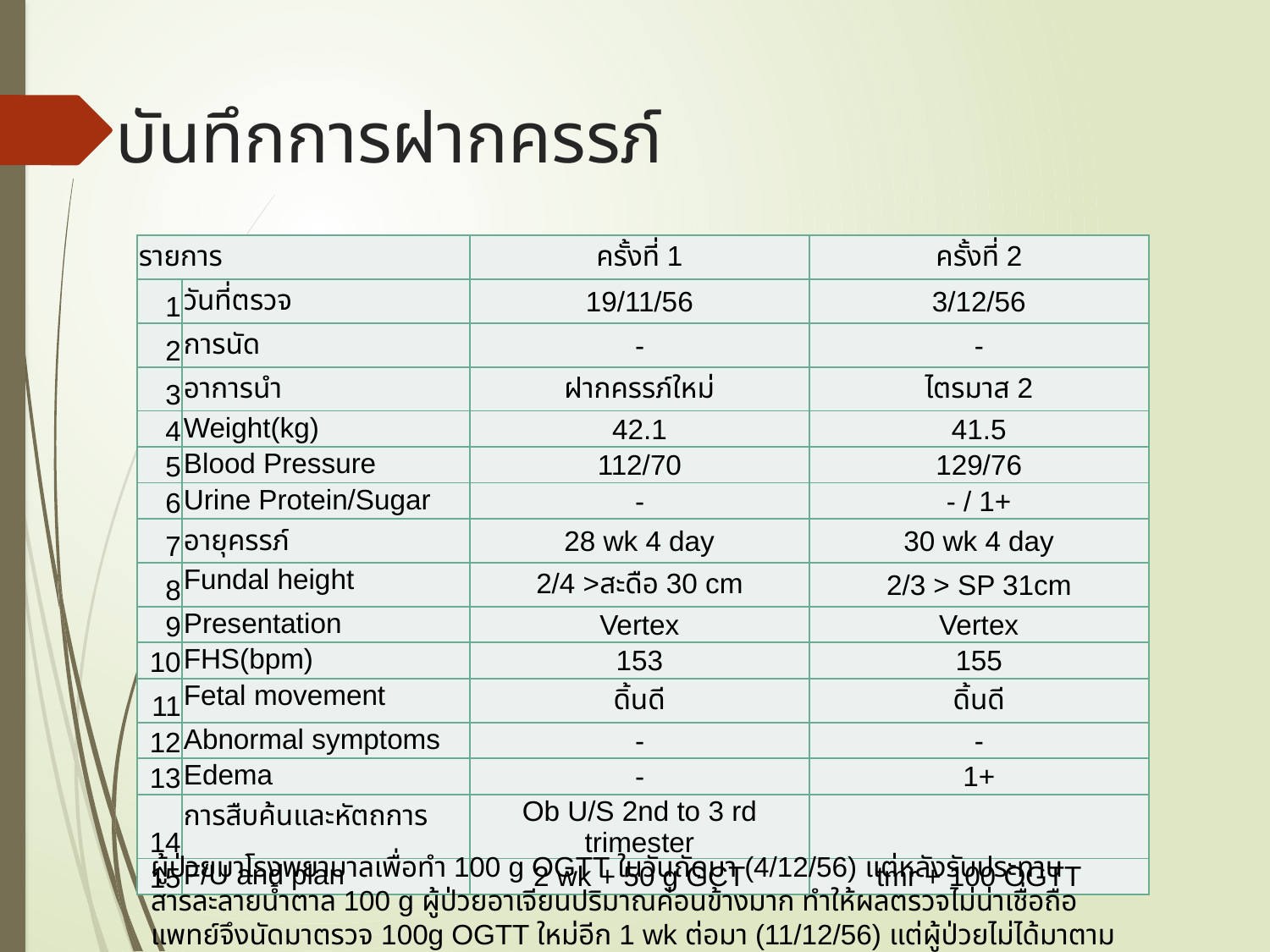

# บันทึกการฝากครรภ์
| รายการ |  | ครั้งที่ 1 | ครั้งที่ 2 |
| --- | --- | --- | --- |
| 1 | วันที่ตรวจ | 19/11/56 | 3/12/56 |
| 2 | การนัด | - | - |
| 3 | อาการนำ | ฝากครรภ์ใหม่ | ไตรมาส 2 |
| 4 | Weight(kg) | 42.1 | 41.5 |
| 5 | Blood Pressure | 112/70 | 129/76 |
| 6 | Urine Protein/Sugar | - | - / 1+ |
| 7 | อายุครรภ์ | 28 wk 4 day | 30 wk 4 day |
| 8 | Fundal height | 2/4 >สะดือ 30 cm | 2/3 > SP 31cm |
| 9 | Presentation | Vertex | Vertex |
| 10 | FHS(bpm) | 153 | 155 |
| 11 | Fetal movement | ดิ้นดี | ดิ้นดี |
| 12 | Abnormal symptoms | - | - |
| 13 | Edema | - | 1+ |
| 14 | การสืบค้นและหัตถการ | Ob U/S 2nd to 3 rd trimester |  |
| 15 | F/U and plan | 2 wk + 50 g GCT | tmr + 100 OGTT |
ผู้ป่วยมาโรงพยาบาลเพื่อทำ 100 g OGTT ในวันถัดมา (4/12/56) แต่หลังรับประทานสารละลายน้ำตาล 100 g ผู้ป่วยอาเจียนปริมาณค่อนข้างมาก ทำให้ผลตรวจไม่น่าเชื่อถือ แพทย์จึงนัดมาตรวจ 100g OGTT ใหม่อีก 1 wk ต่อมา (11/12/56) แต่ผู้ป่วยไม่ได้มาตามนัด